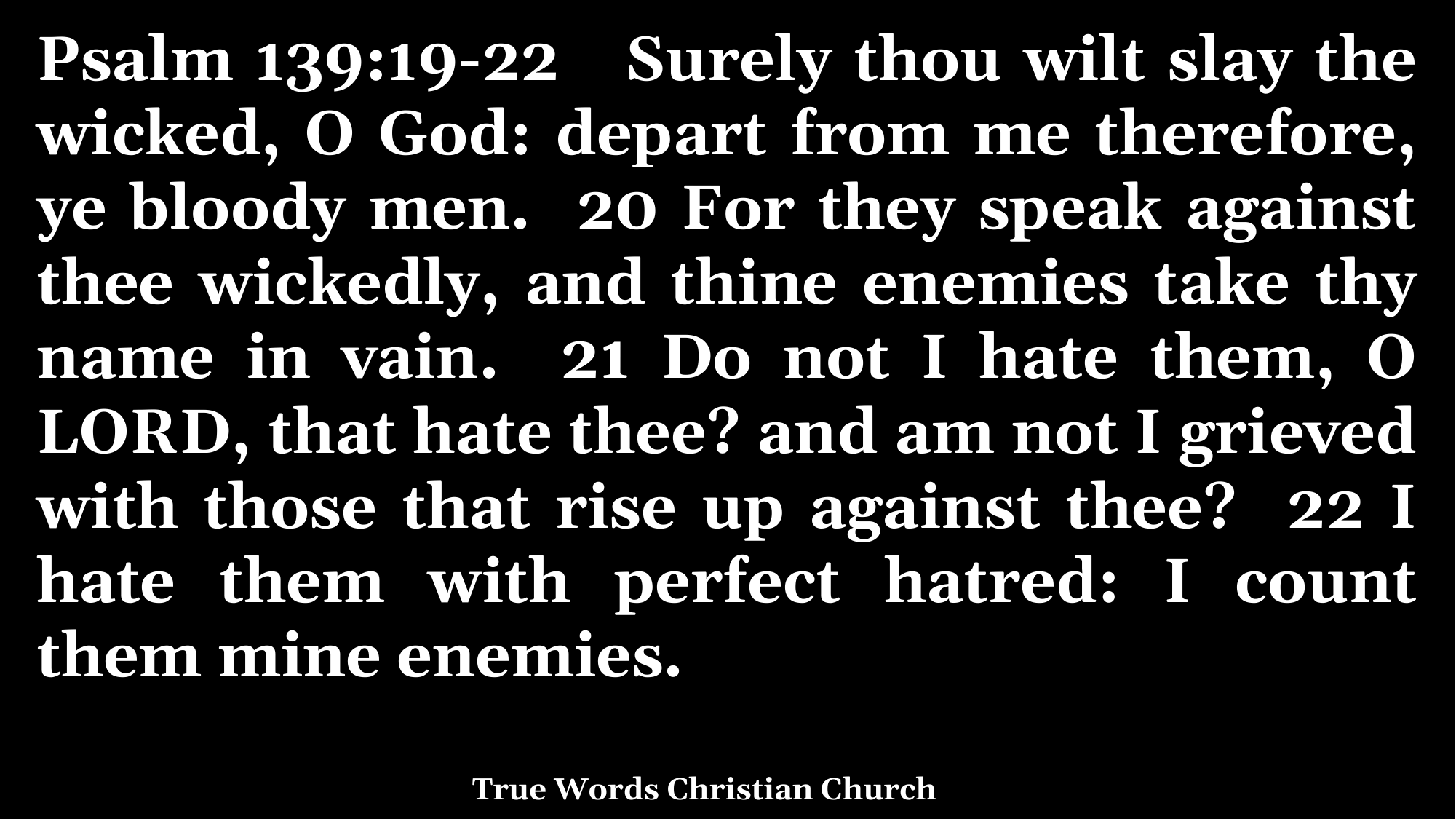

Psalm 139:19-22   Surely thou wilt slay the wicked, O God: depart from me therefore, ye bloody men.  20 For they speak against thee wickedly, and thine enemies take thy name in vain.  21 Do not I hate them, O LORD, that hate thee? and am not I grieved with those that rise up against thee?  22 I hate them with perfect hatred: I count them mine enemies.
True Words Christian Church